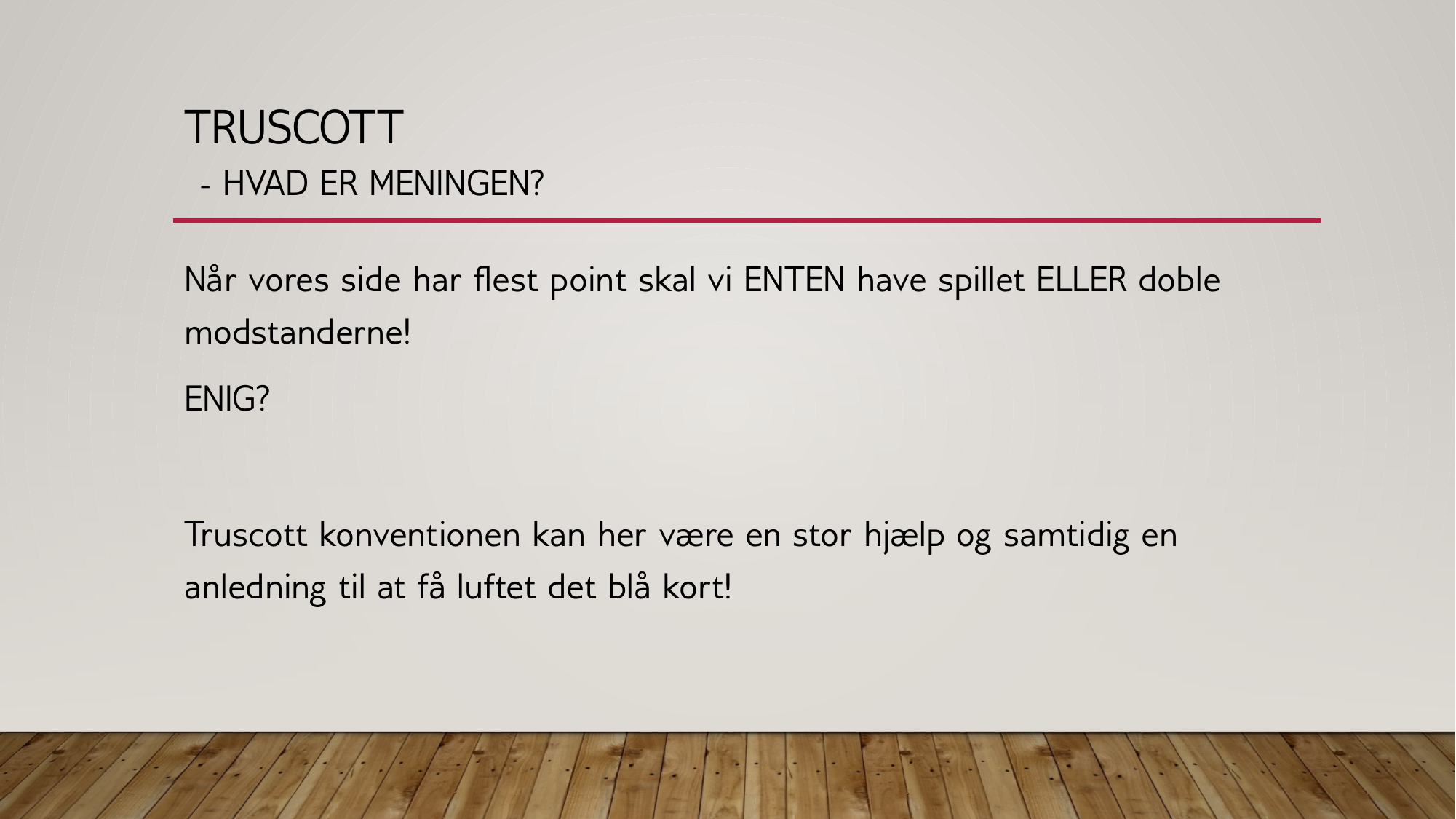

# Truscott - hvad er meningen?
Når vores side har flest point skal vi ENTEN have spillet ELLER doble modstanderne!
ENIG?

Truscott konventionen kan her være en stor hjælp og samtidig en anledning til at få luftet det blå kort!